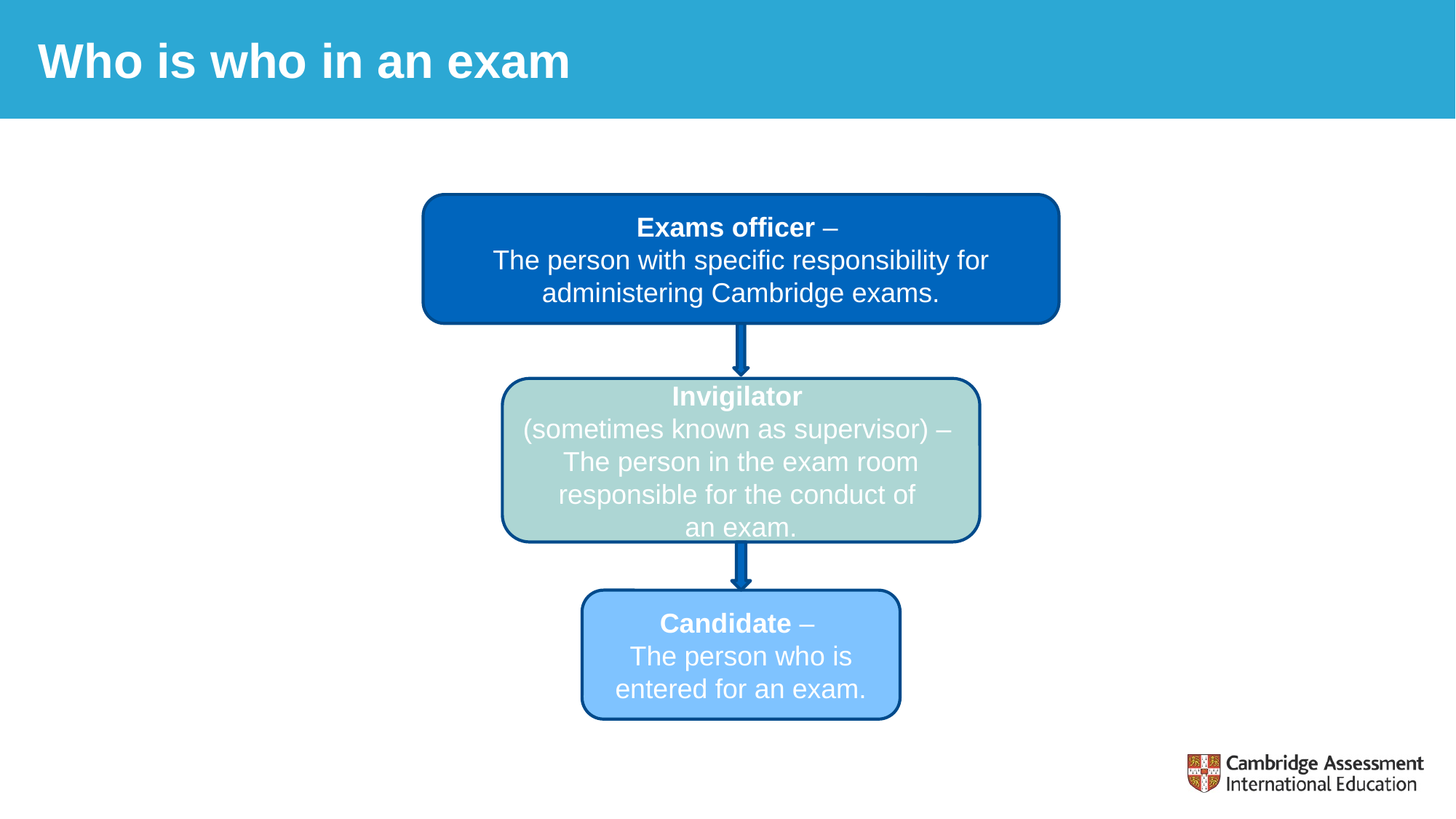

# Who is who in an exam
Exams officer –
The person with specific responsibility for administering Cambridge exams.

Invigilator
(sometimes known as supervisor) –
The person in the exam room responsible for the conduct of
an exam.

Candidate –
The person who is entered for an exam.